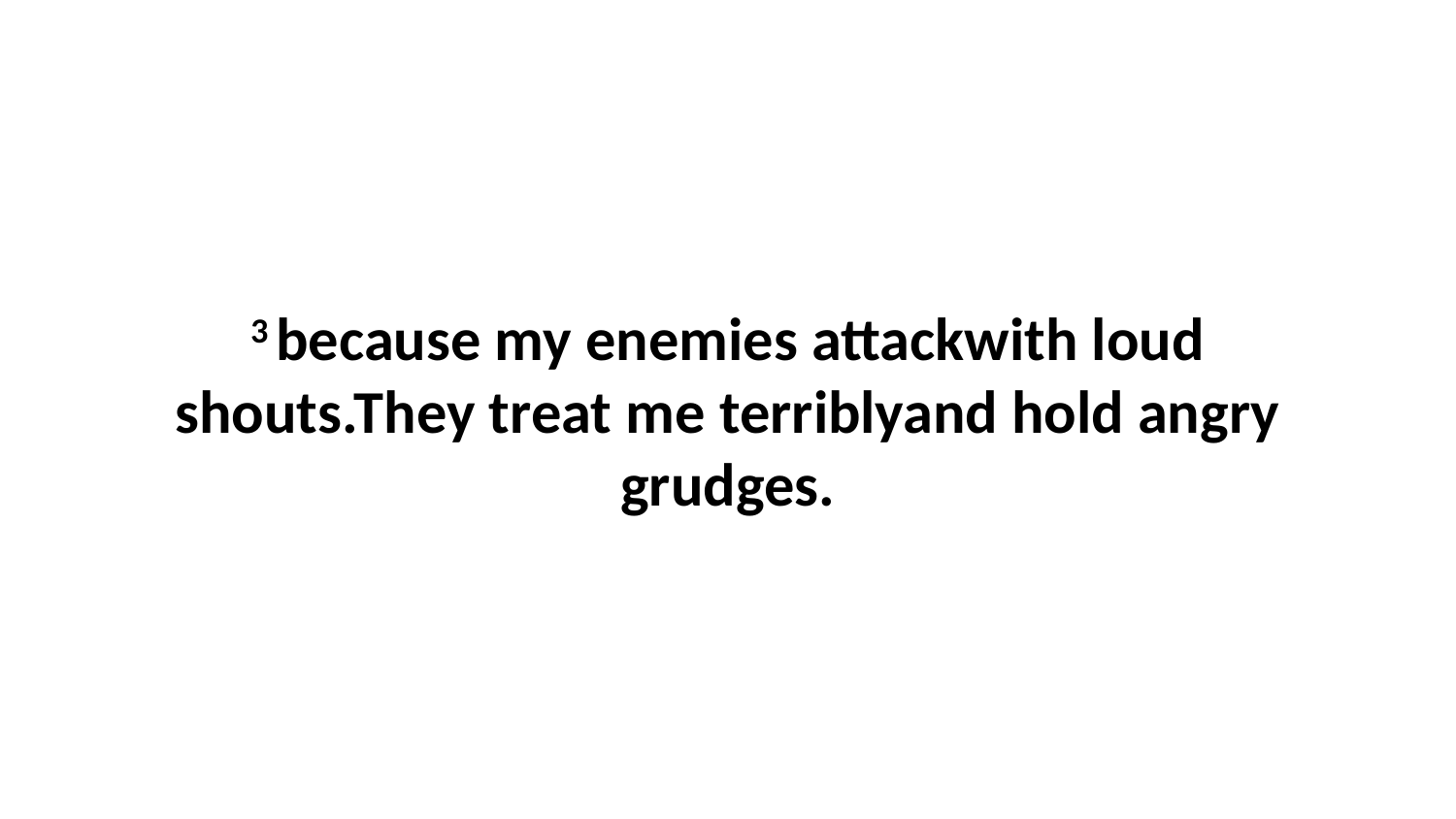

3 because my enemies attackwith loud shouts.They treat me terriblyand hold angry grudges.